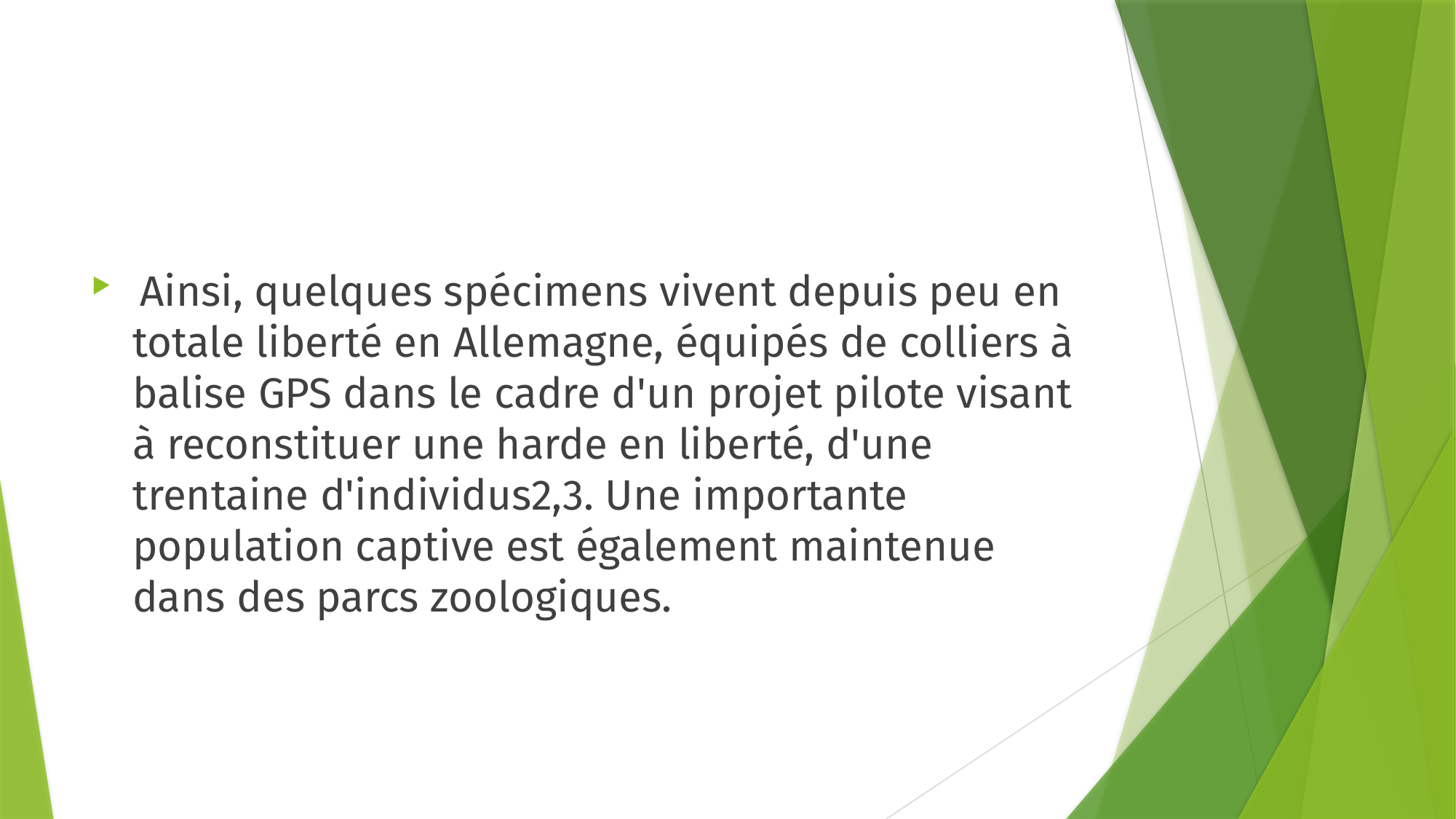

#
 Ainsi, quelques spécimens vivent depuis peu en totale liberté en Allemagne, équipés de colliers à balise GPS dans le cadre d'un projet pilote visant à reconstituer une harde en liberté, d'une trentaine d'individus2,3. Une importante population captive est également maintenue dans des parcs zoologiques.